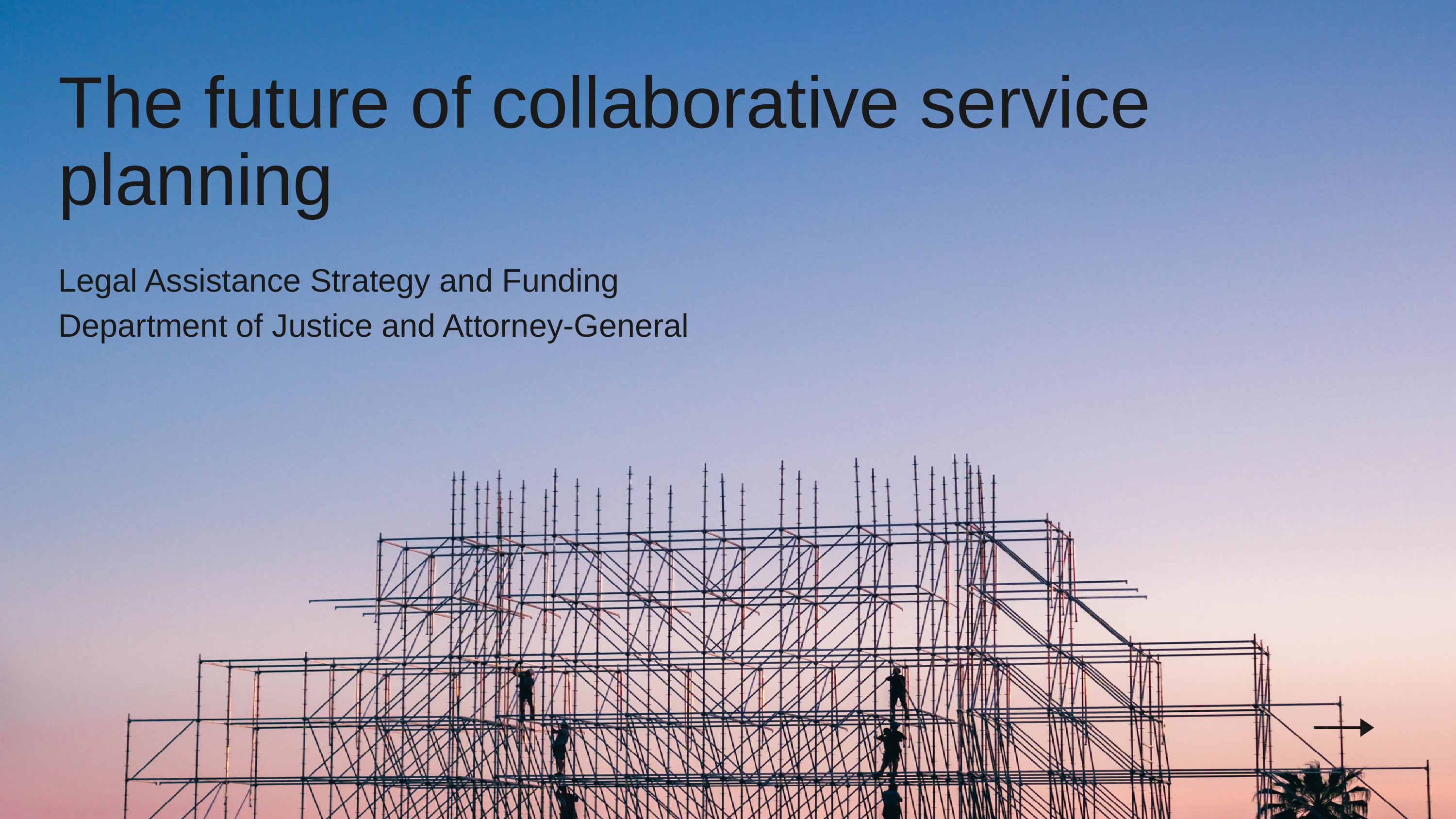

The future of collaborative service planning
Legal Assistance Strategy and Funding
Department of Justice and Attorney-General